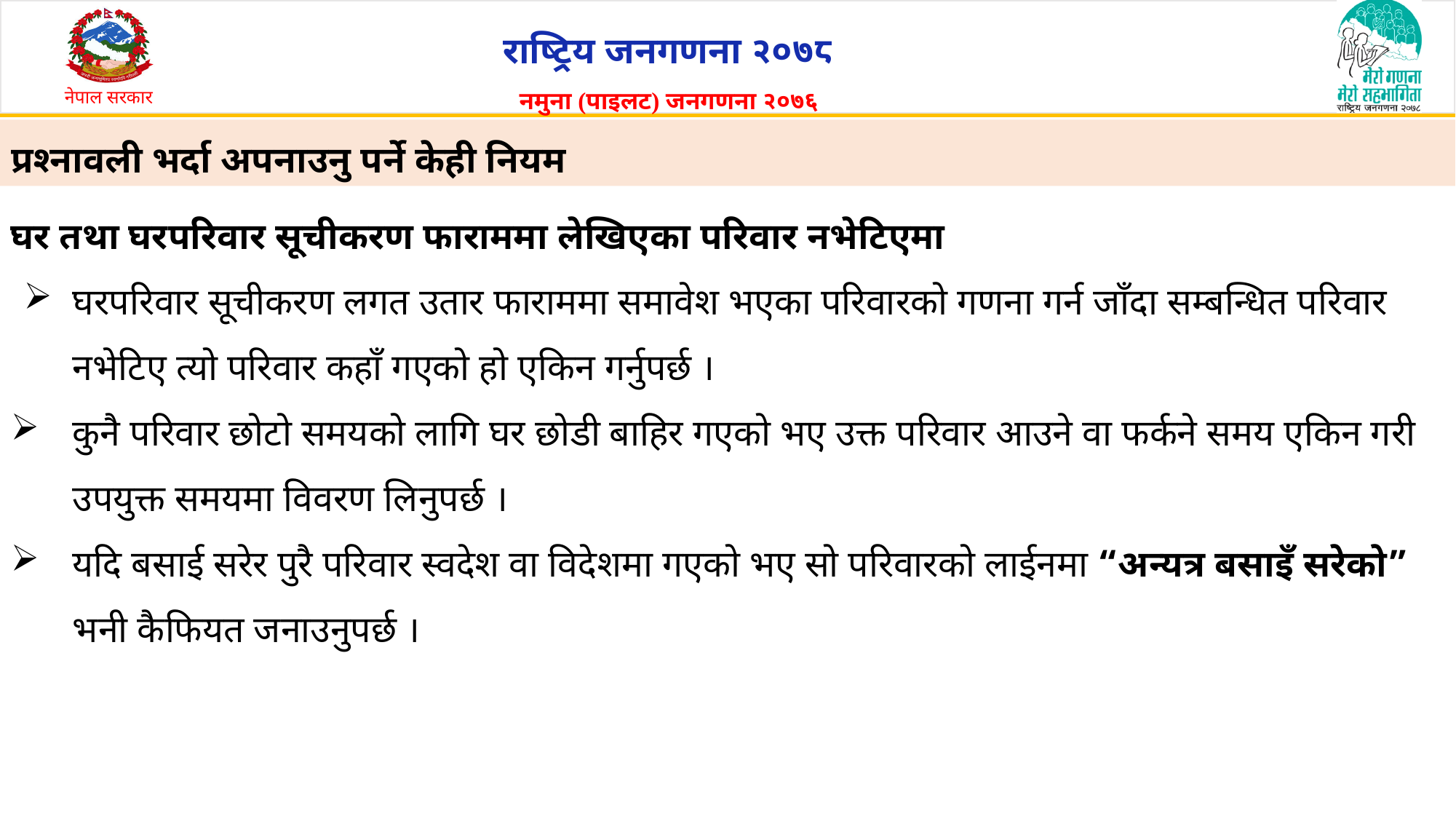

# प्रश्नावली भर्दा अपनाउनु पर्ने केही नियम
घर तथा घरपरिवार सूचीकरण फाराममा लेखिएका परिवार नभेटिएमा
घरपरिवार सूचीकरण लगत उतार फाराममा समावेश भएका परिवारको गणना गर्न जाँदा सम्बन्धित परिवार नभेटिए त्यो परिवार कहाँ गएको हो एकिन गर्नुपर्छ ।
कुनै परिवार छोटो समयको लागि घर छोडी बाहिर गएको भए उक्त परिवार आउने वा फर्कने समय एकिन गरी उपयुक्त समयमा विवरण लिनुपर्छ ।
यदि बसाई सरेर पुरै परिवार स्वदेश वा विदेशमा गएको भए सो परिवारको लाईनमा “अन्यत्र बसाइँ सरेको” भनी कैफियत जनाउनुपर्छ ।